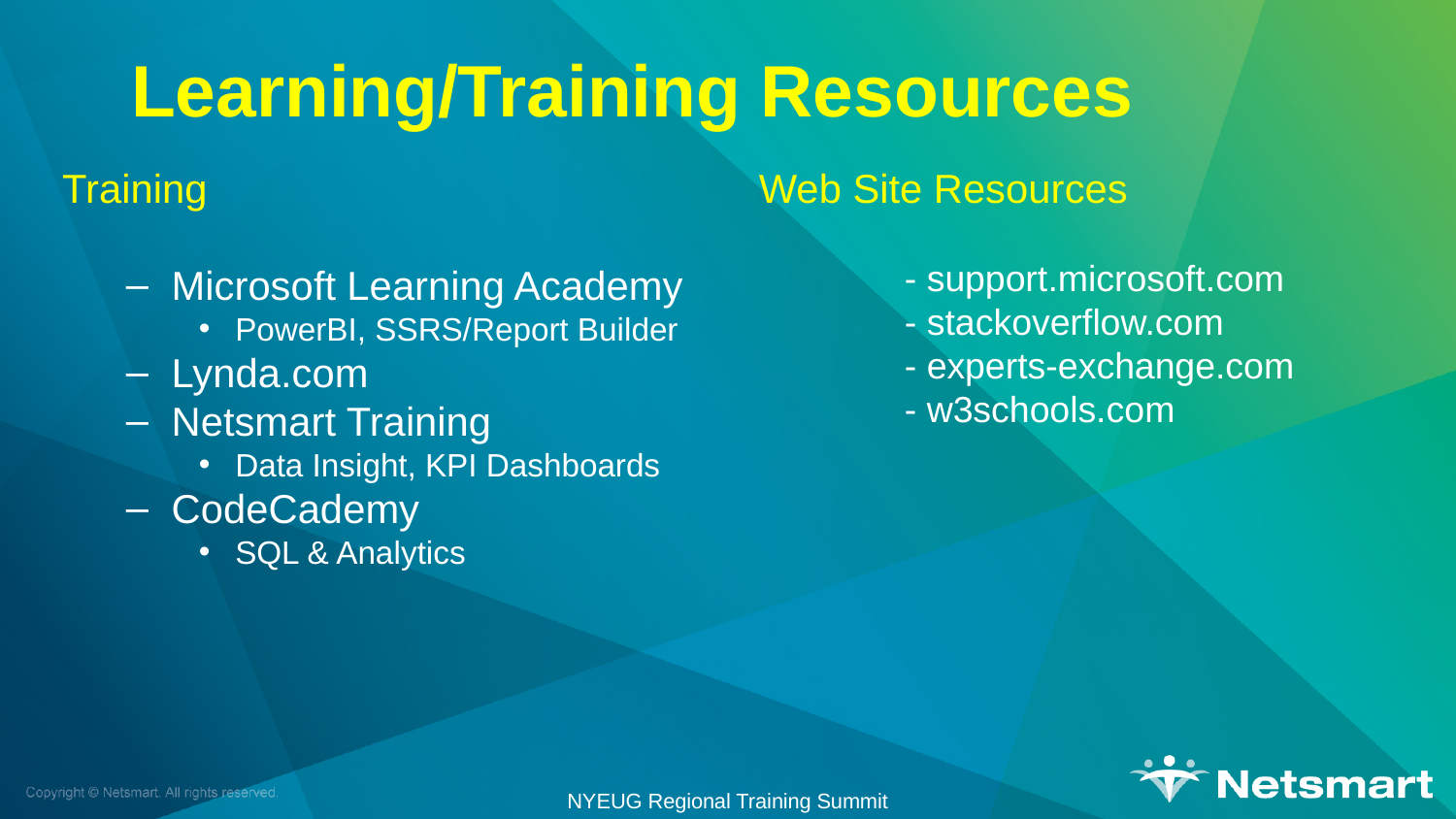

33
# Learning/Training Resources
Training

Microsoft Learning Academy
PowerBI, SSRS/Report Builder
Lynda.com
Netsmart Training
Data Insight, KPI Dashboards
CodeCademy
SQL & Analytics

Web Site Resources

	- support.microsoft.com
	- stackoverflow.com
	- experts-exchange.com
	- w3schools.com